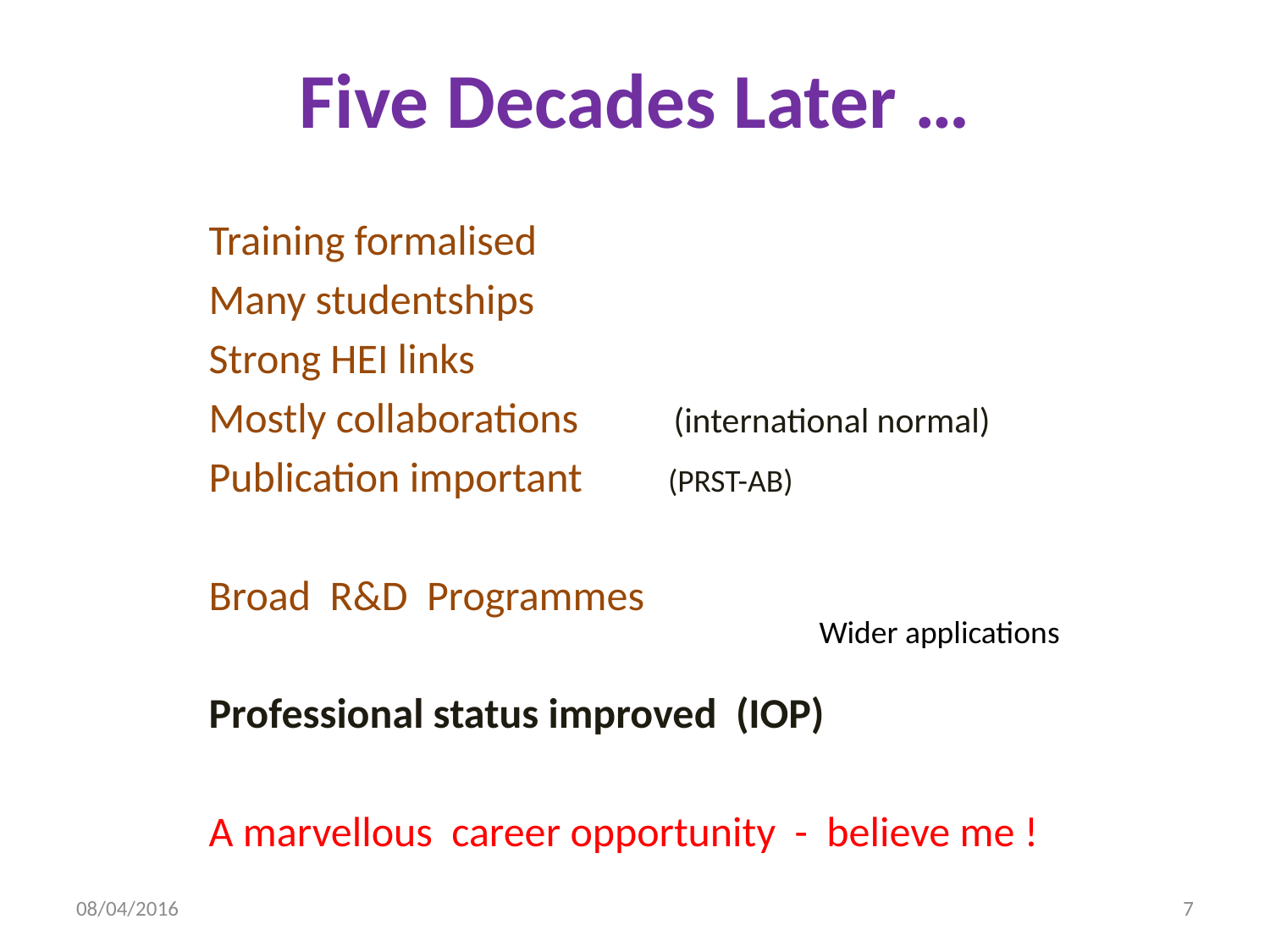

# Five Decades Later …
Training formalised
Many studentships
Strong HEI links
Mostly collaborations          (international normal)
Publication important         (PRST-AB)

Broad  R&D  Programmes

Professional status improved  (IOP)

A marvellous  career opportunity  -  believe me !

Wider applications
08/04/2016
7